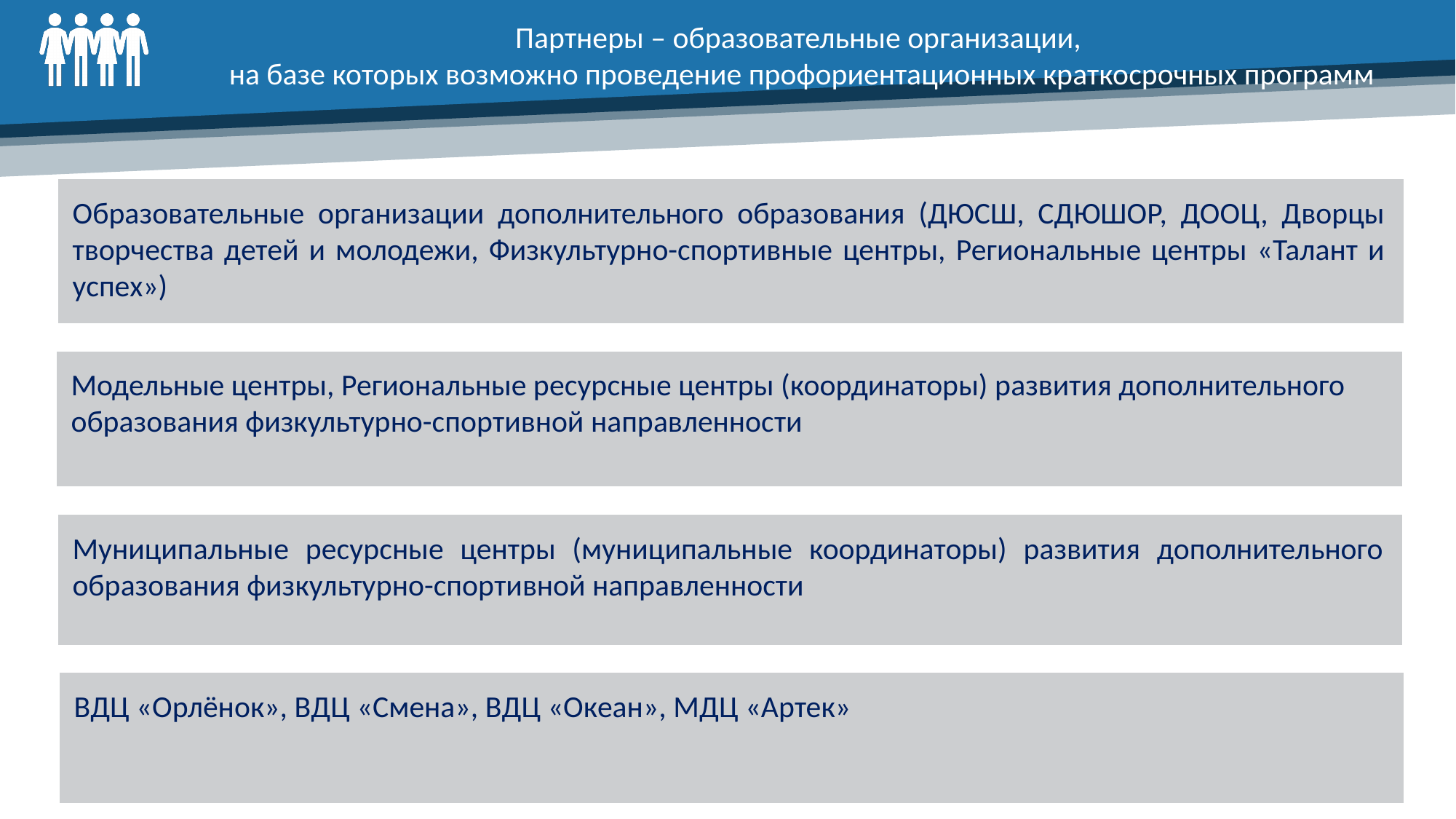

Партнеры – образовательные организации,
на базе которых возможно проведение профориентационных краткосрочных программ
Образовательные организации дополнительного образования (ДЮСШ, СДЮШОР, ДООЦ, Дворцы творчества детей и молодежи, Физкультурно-спортивные центры, Региональные центры «Талант и успех»)
Модельные центры, Региональные ресурсные центры (координаторы) развития дополнительного образования физкультурно-спортивной направленности
Муниципальные ресурсные центры (муниципальные координаторы) развития дополнительного образования физкультурно-спортивной направленности
ВДЦ «Орлёнок», ВДЦ «Смена», ВДЦ «Океан», МДЦ «Артек»